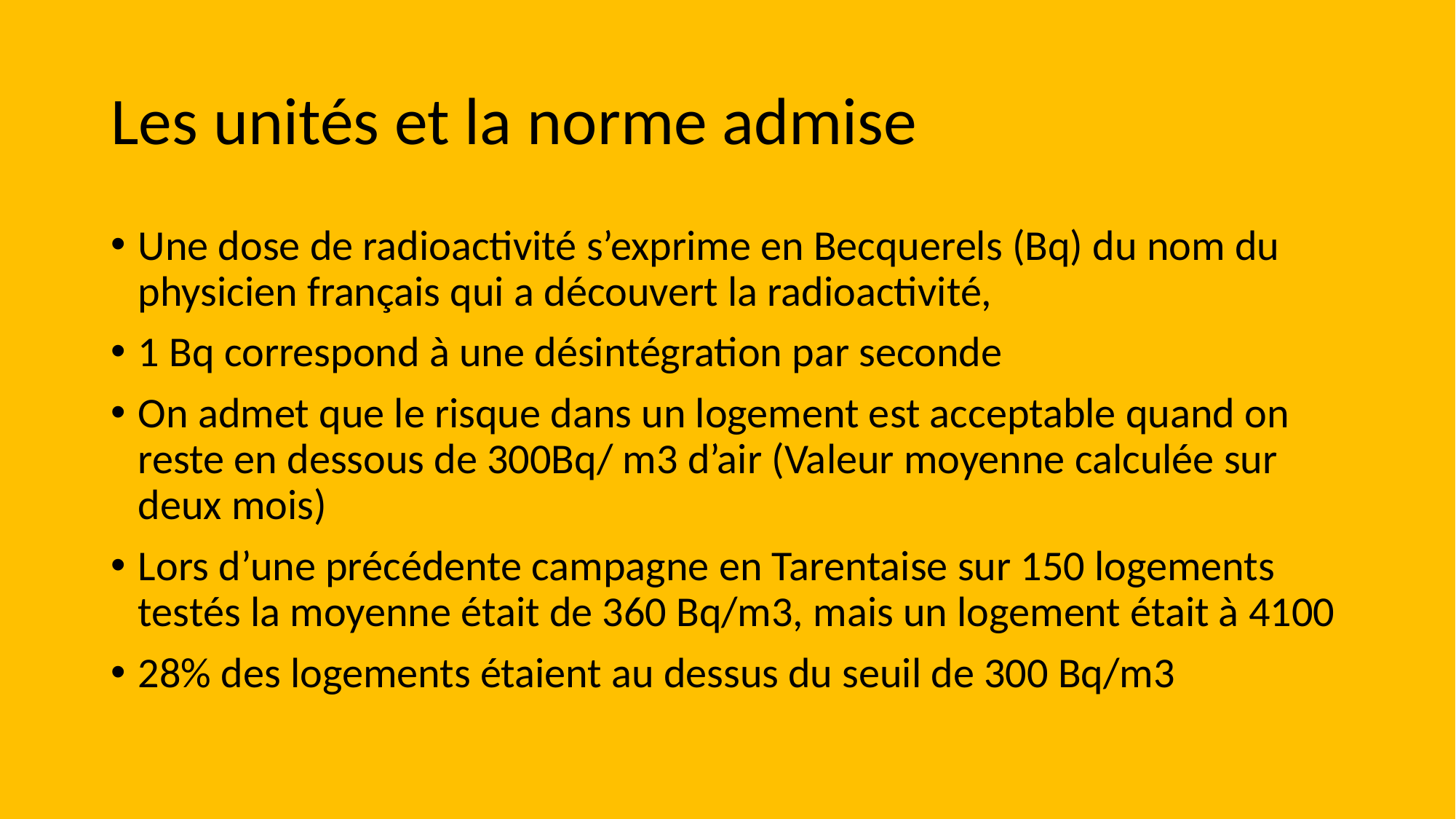

# Les unités et la norme admise
Une dose de radioactivité s’exprime en Becquerels (Bq) du nom du physicien français qui a découvert la radioactivité,
1 Bq correspond à une désintégration par seconde
On admet que le risque dans un logement est acceptable quand on reste en dessous de 300Bq/ m3 d’air (Valeur moyenne calculée sur deux mois)
Lors d’une précédente campagne en Tarentaise sur 150 logements testés la moyenne était de 360 Bq/m3, mais un logement était à 4100
28% des logements étaient au dessus du seuil de 300 Bq/m3